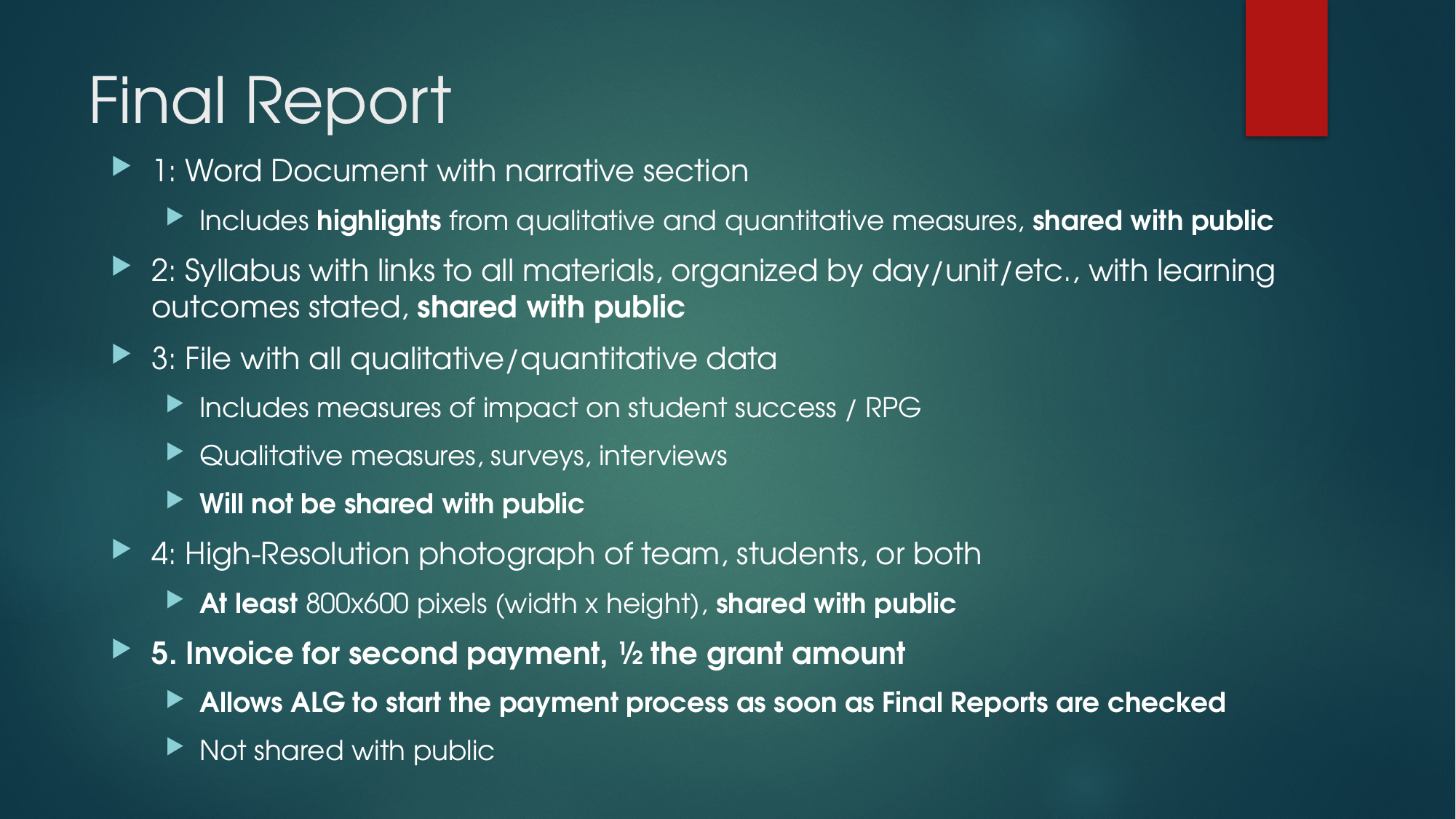

# Final Report
1: Word Document with narrative section
Includes highlights from qualitative and quantitative measures, shared with public
2: Syllabus with links to all materials, organized by day/unit/etc., with learning outcomes stated, shared with public
3: File with all qualitative/quantitative data
Includes measures of impact on student success / RPG
Qualitative measures, surveys, interviews
Will not be shared with public
4: High-Resolution photograph of team, students, or both
At least 800x600 pixels (width x height), shared with public
5. Invoice for second payment, ½ the grant amount
Allows ALG to start the payment process as soon as Final Reports are checked
Not shared with public